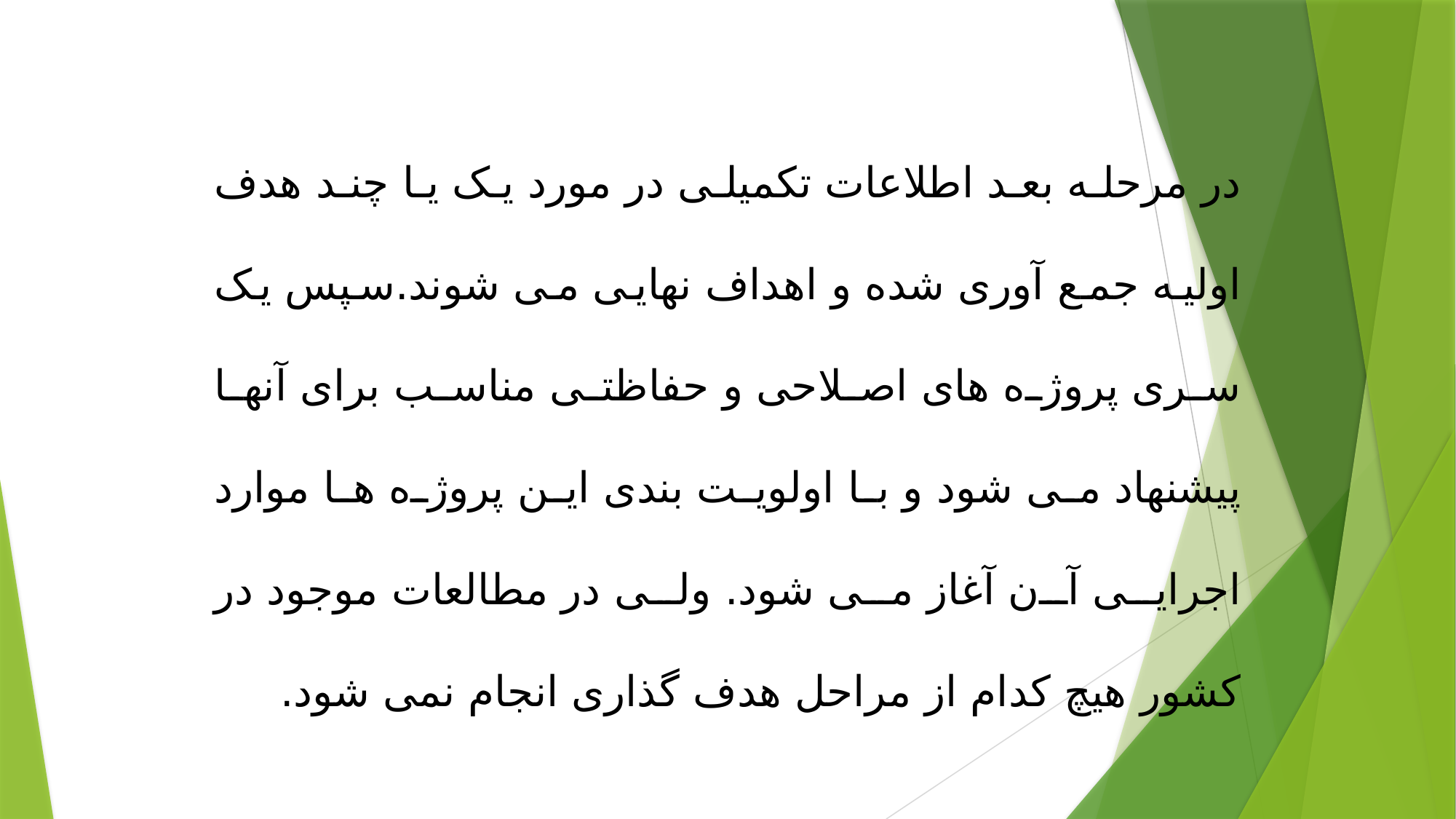

در مرحله بعد اطلاعات تکمیلی در مورد یک یا چند هدف اولیه جمع آوری شده و اهداف نهایی می شوند.سپس یک سری پروژه های اصلاحی و حفاظتی مناسب برای آنها پیشنهاد می شود و با اولویت بندی این پروژه ها موارد اجرایی آن آغاز می شود. ولی در مطالعات موجود در کشور هیچ کدام از مراحل هدف گذاری انجام نمی شود.